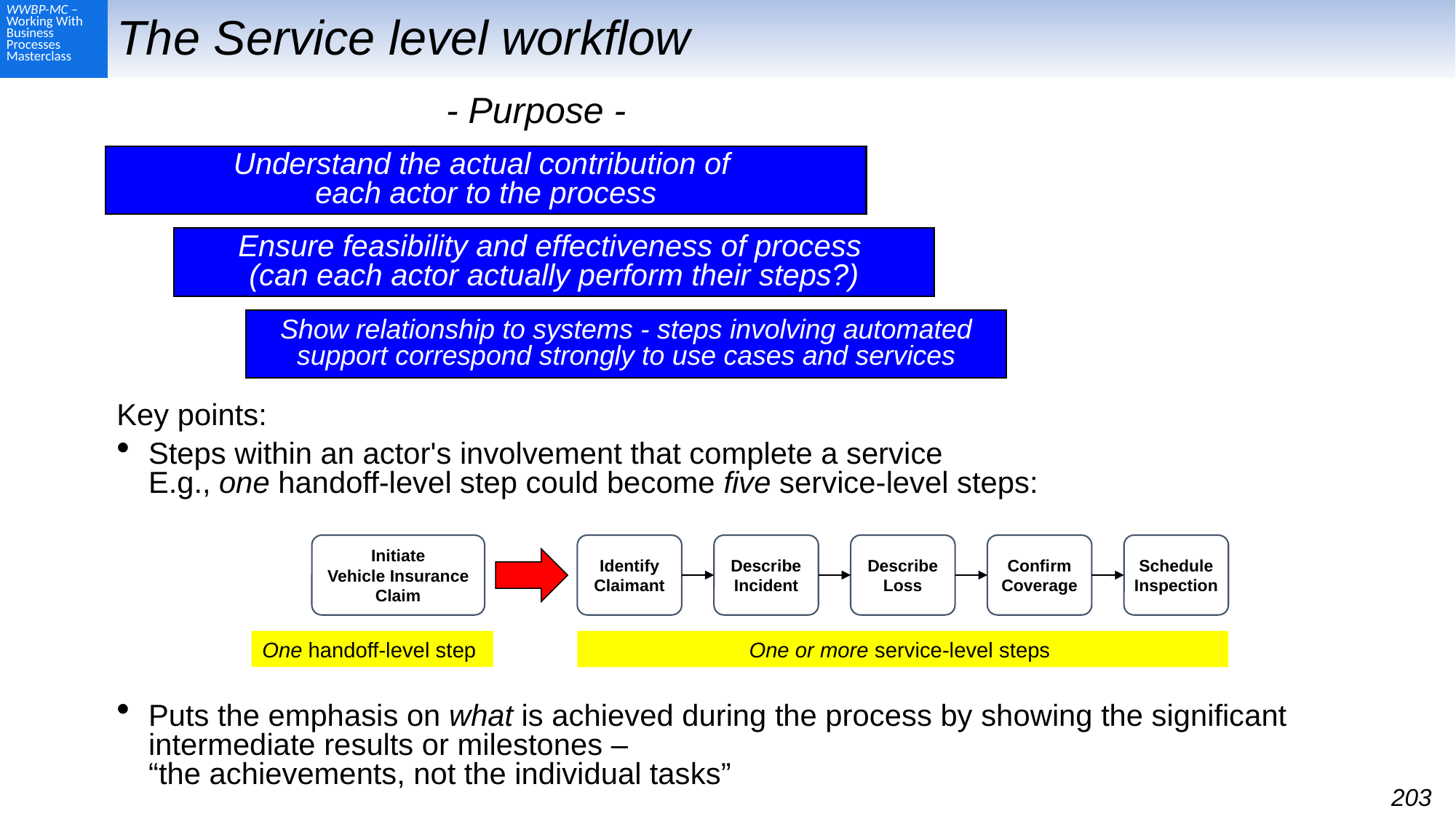

# The Service level workflow
- Purpose -
Understand the actual contribution of
each actor to the process
Ensure feasibility and effectiveness of process
(can each actor actually perform their steps?)
Show relationship to systems - steps involving automated support correspond strongly to use cases and services
Key points:
Steps within an actor's involvement that complete a service
E.g., one handoff-level step could become five service-level steps:

Puts the emphasis on what is achieved during the process by showing the significant intermediate results or milestones –
“the achievements, not the individual tasks”
Initiate
Vehicle Insurance
Claim
Identify
Claimant
Describe Incident
Describe Loss
Confirm
Coverage
Schedule
Inspection

One handoff-level step
One or more service-level steps